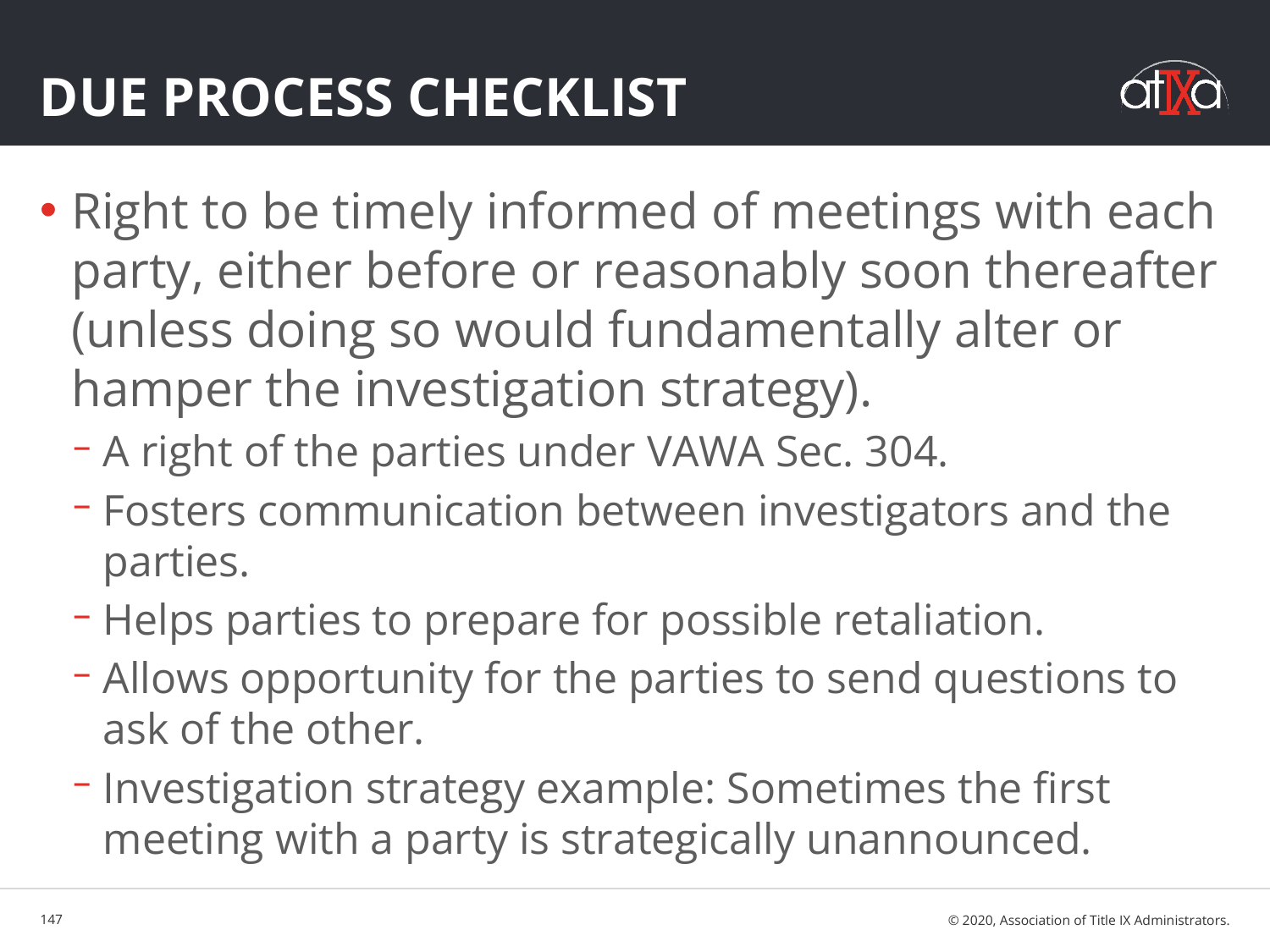

# Due Process Checklist
Right to be timely informed of meetings with each party, either before or reasonably soon thereafter (unless doing so would fundamentally alter or hamper the investigation strategy).
A right of the parties under VAWA Sec. 304.
Fosters communication between investigators and the parties.
Helps parties to prepare for possible retaliation.
Allows opportunity for the parties to send questions to ask of the other.
Investigation strategy example: Sometimes the first meeting with a party is strategically unannounced.